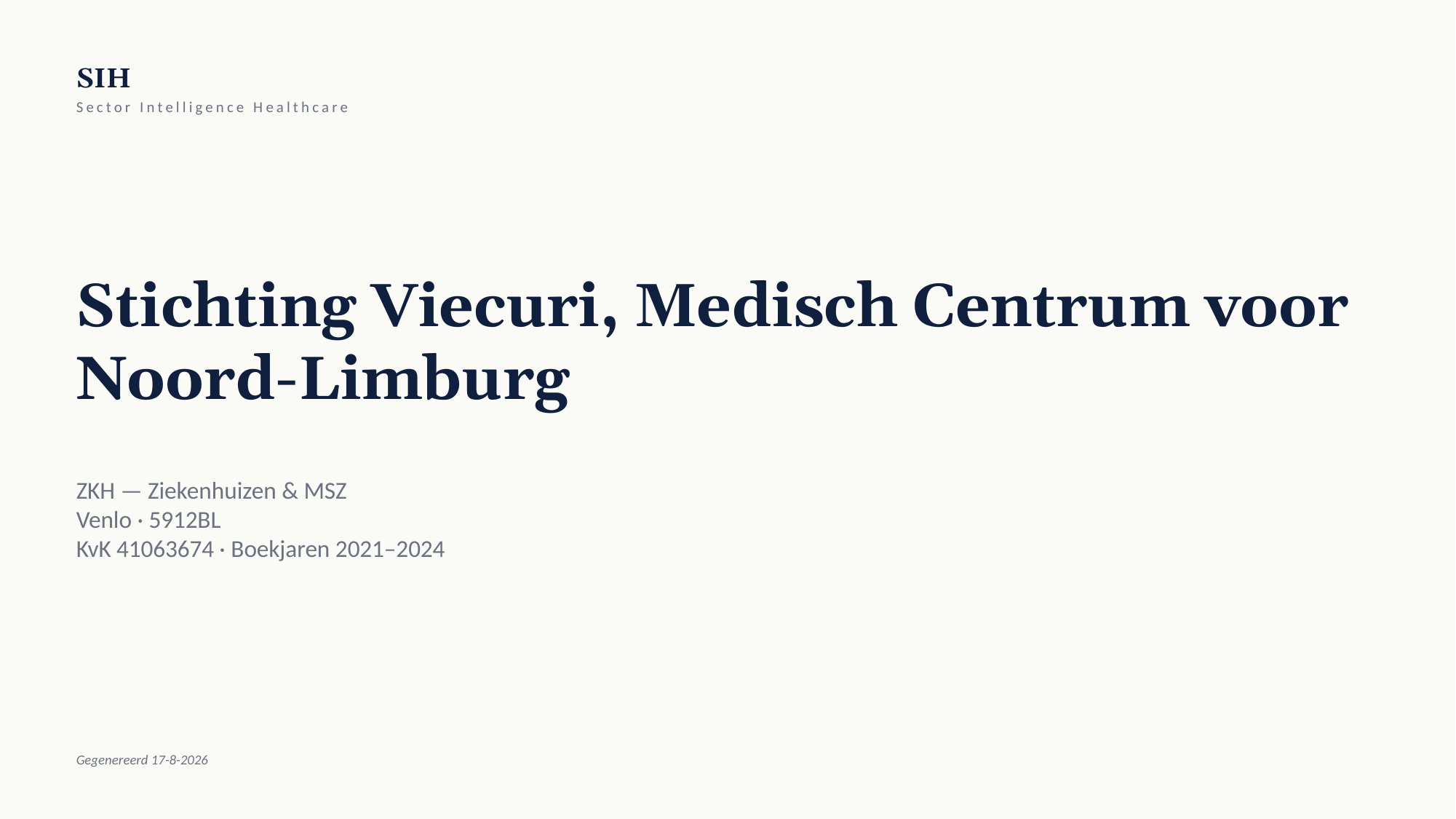

SIH
Sector Intelligence Healthcare
Stichting Viecuri, Medisch Centrum voor Noord-Limburg
ZKH — Ziekenhuizen & MSZ
Venlo · 5912BL
KvK 41063674 · Boekjaren 2021–2024
Gegenereerd 17-8-2026